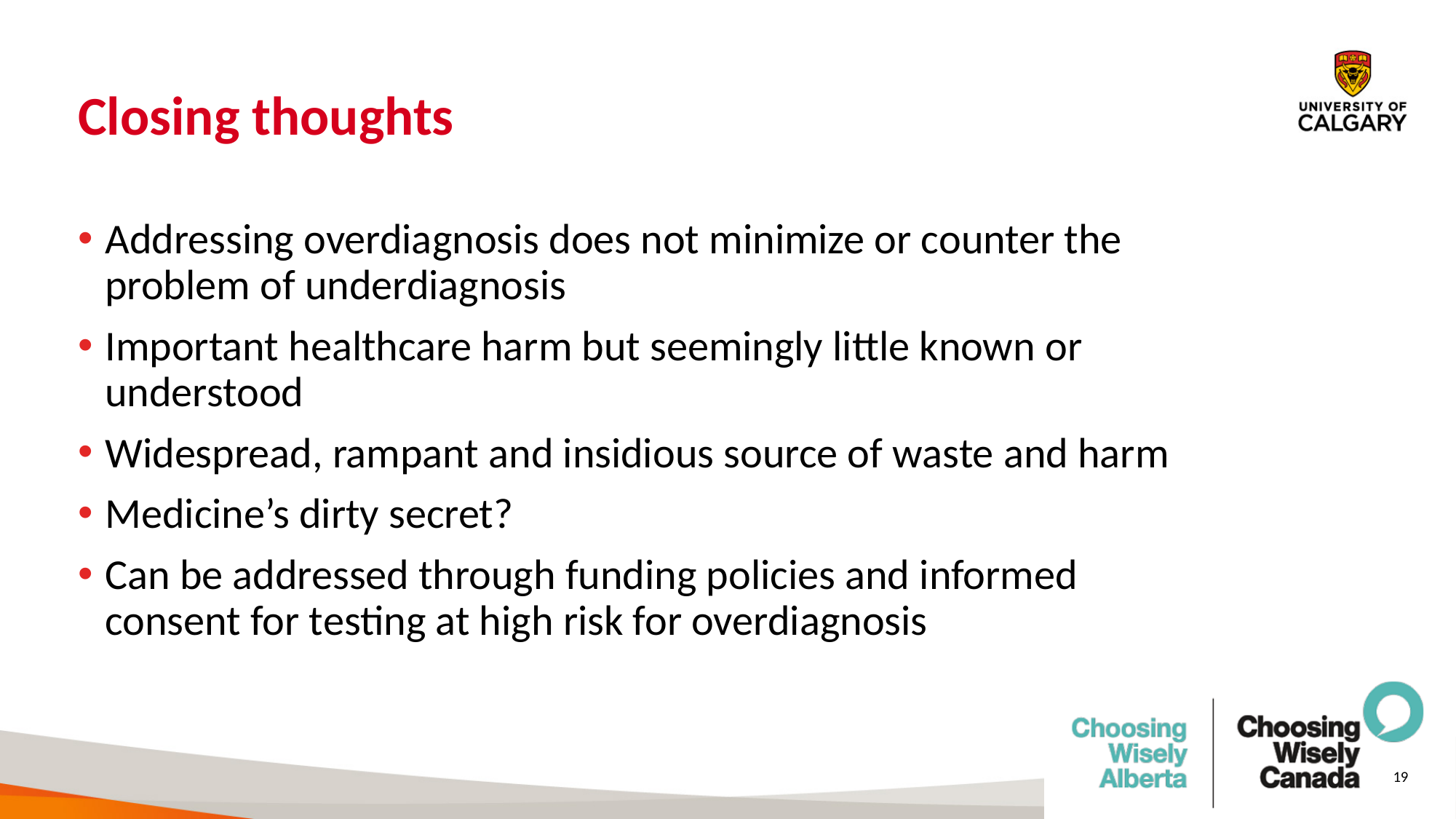

# Closing thoughts
Addressing overdiagnosis does not minimize or counter the problem of underdiagnosis
Important healthcare harm but seemingly little known or understood
Widespread, rampant and insidious source of waste and harm
Medicine’s dirty secret?
Can be addressed through funding policies and informed consent for testing at high risk for overdiagnosis

19